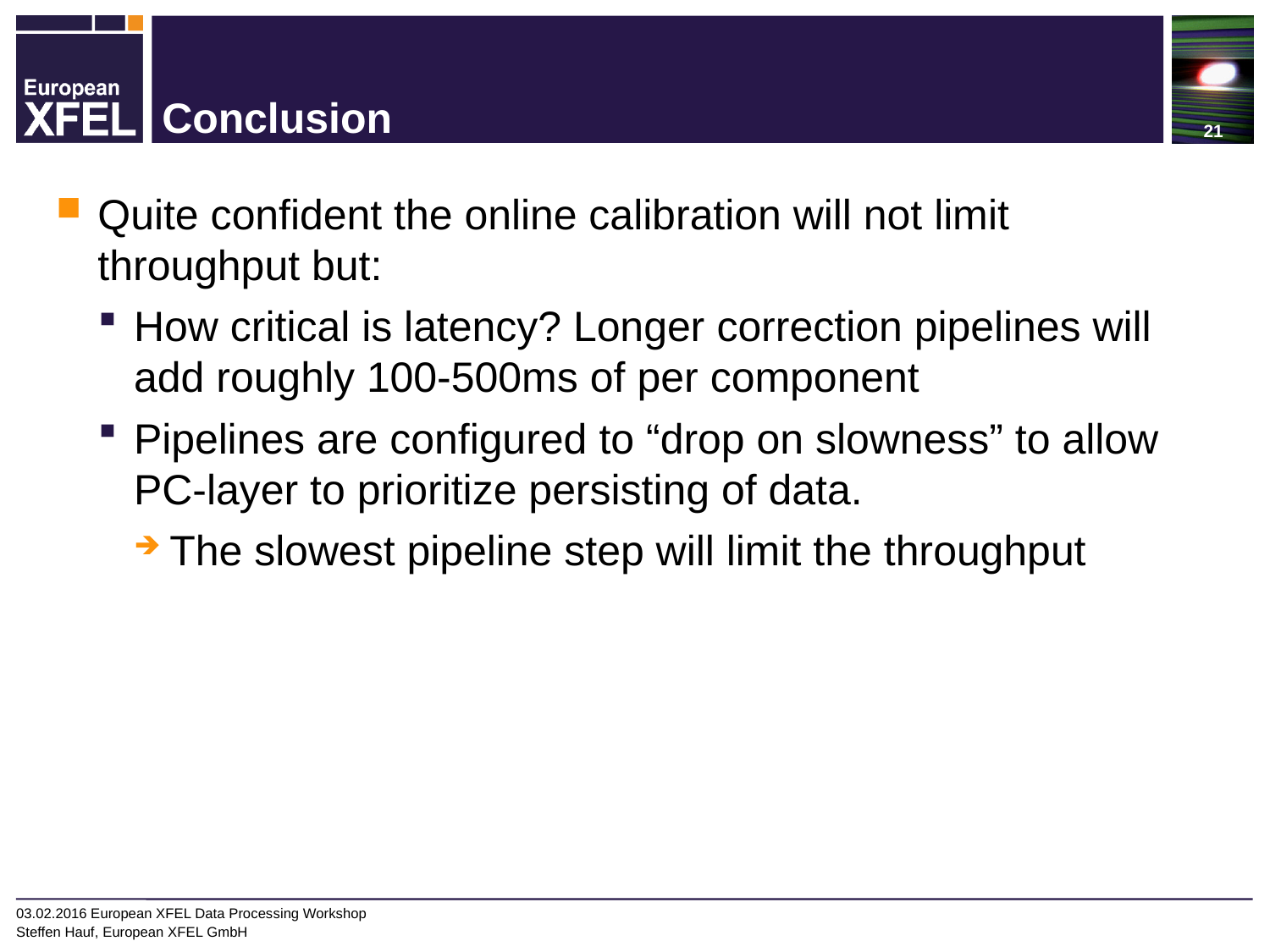

# Conclusion
Quite confident the online calibration will not limit throughput but:
How critical is latency? Longer correction pipelines will add roughly 100-500ms of per component
Pipelines are configured to “drop on slowness” to allow PC-layer to prioritize persisting of data.
The slowest pipeline step will limit the throughput